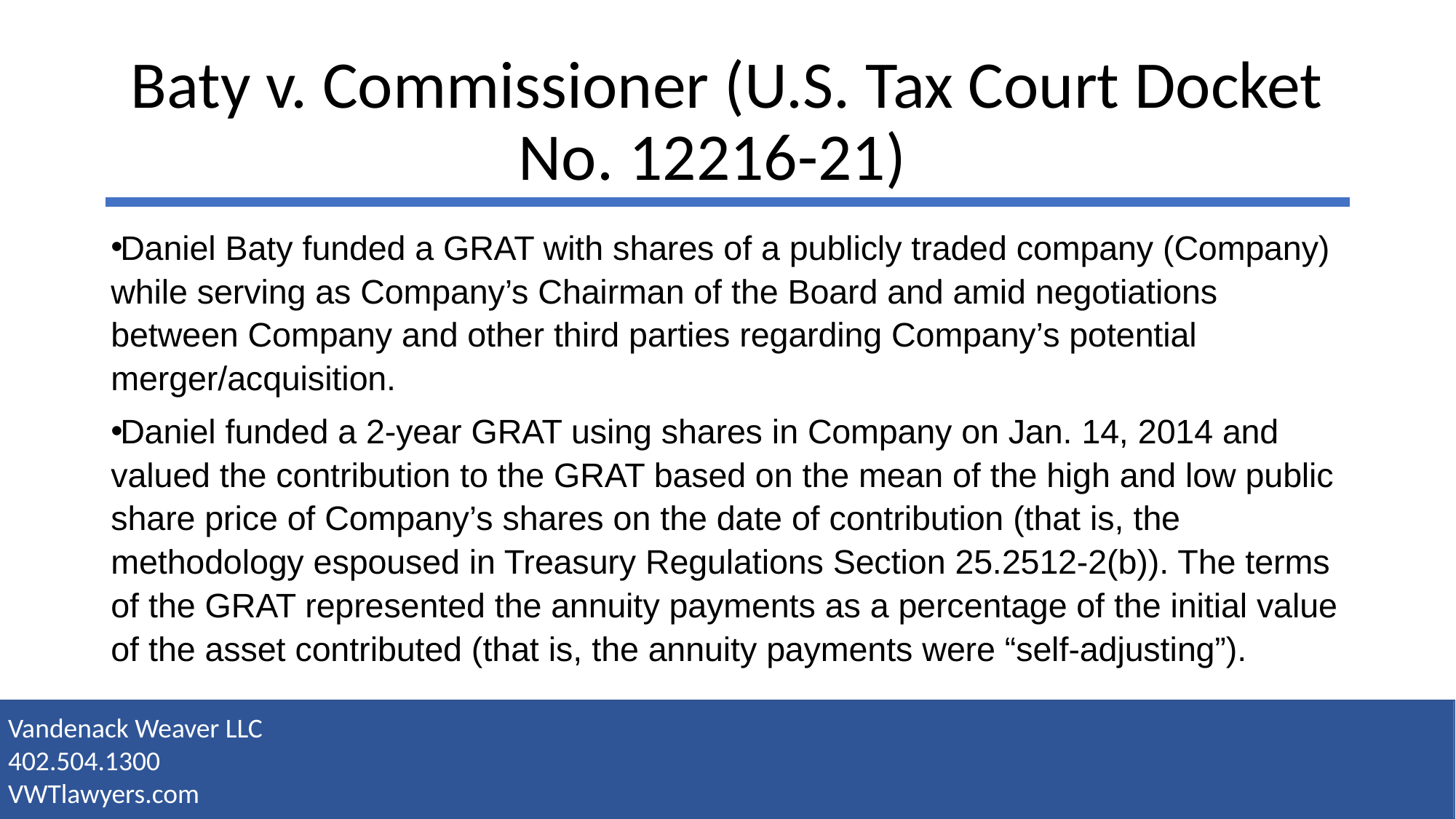

# Baty v. Commissioner (U.S. Tax Court Docket No. 12216-21)
Daniel Baty funded a GRAT with shares of a publicly traded company (Company) while serving as Company’s Chairman of the Board and amid negotiations between Company and other third parties regarding Company’s potential merger/acquisition.
Daniel funded a 2-year GRAT using shares in Company on Jan. 14, 2014 and valued the contribution to the GRAT based on the mean of the high and low public share price of Company’s shares on the date of contribution (that is, the methodology espoused in Treasury Regulations Section 25.2512-2(b)). The terms of the GRAT represented the annuity payments as a percentage of the initial value of the asset contributed (that is, the annuity payments were “self-adjusting”).
Vandenack Weaver LLC
402.504.1300
VWTlawyers.com